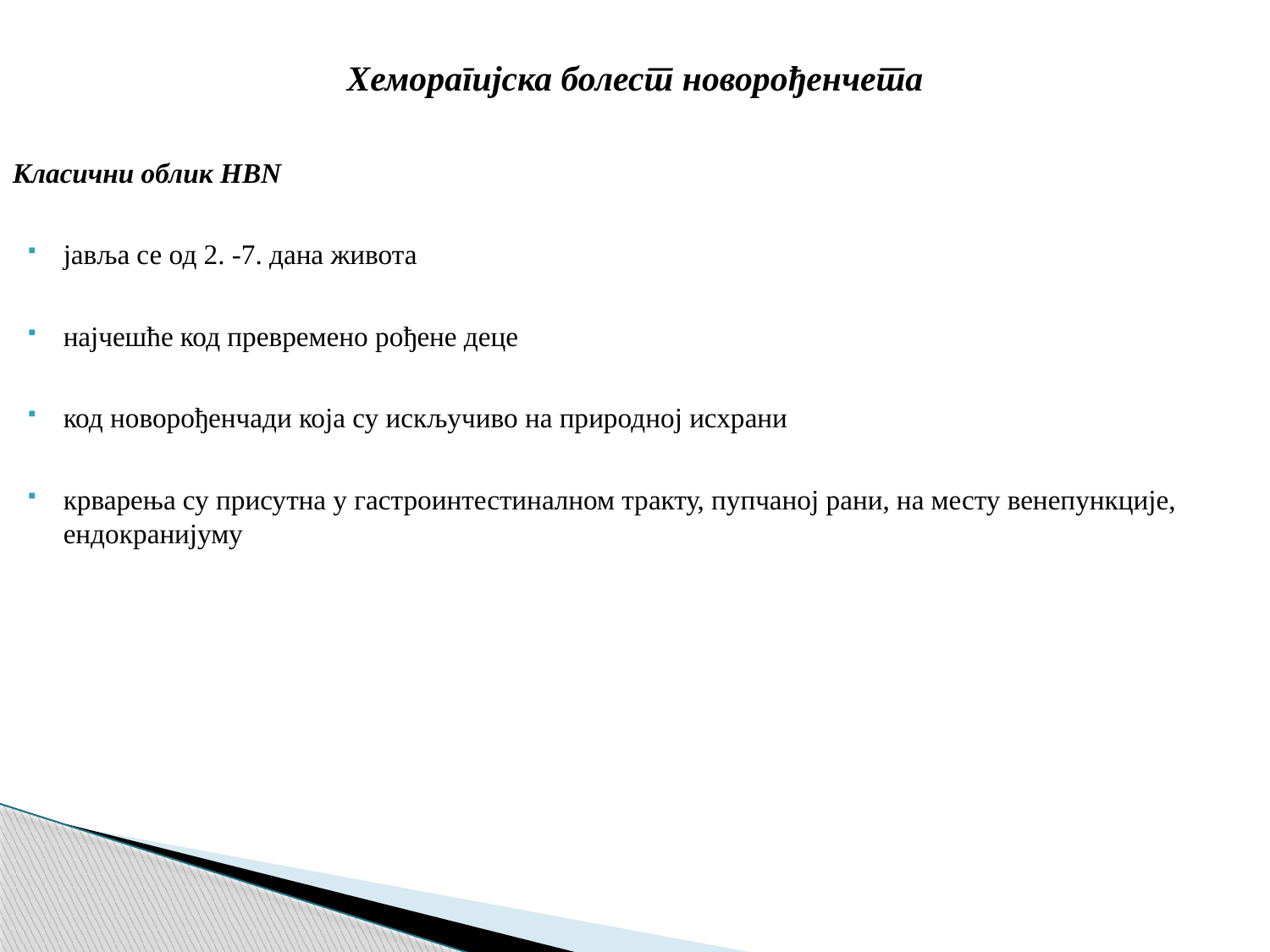

Хеморагијска болест новорођенчета

Класични облик HBN

јавља се од 2. -7. дана живота

најчешће код превремено рођене деце

код новорођенчади која су искључиво на природној исхрани

крварења су присутна у гастроинтестиналном тракту, пупчаној рани, на месту венепункције, ендокранијуму